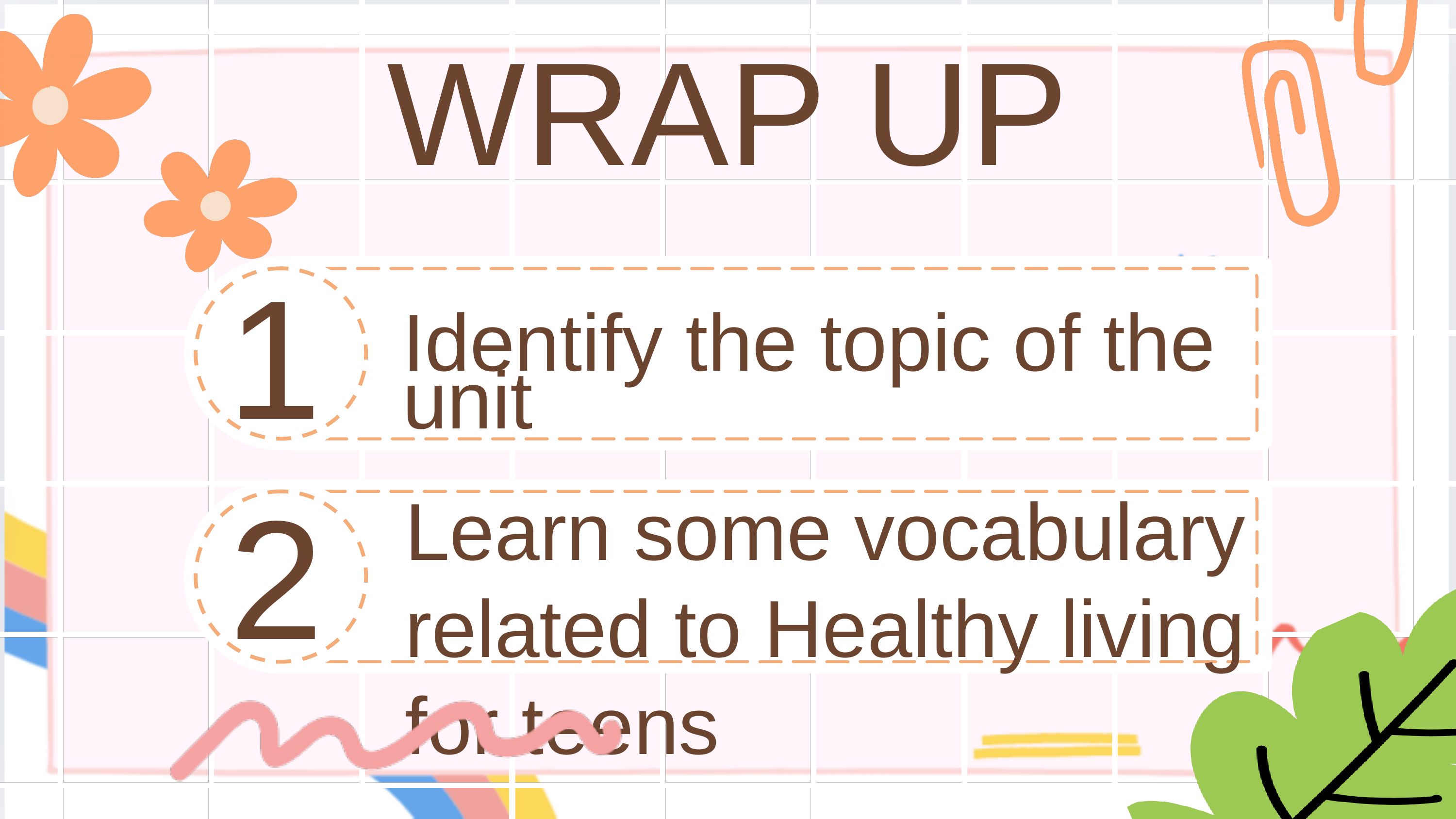

WRAP UP
1

Identify the topic of the unit
2
Learn some vocabulary related to Healthy living for teens